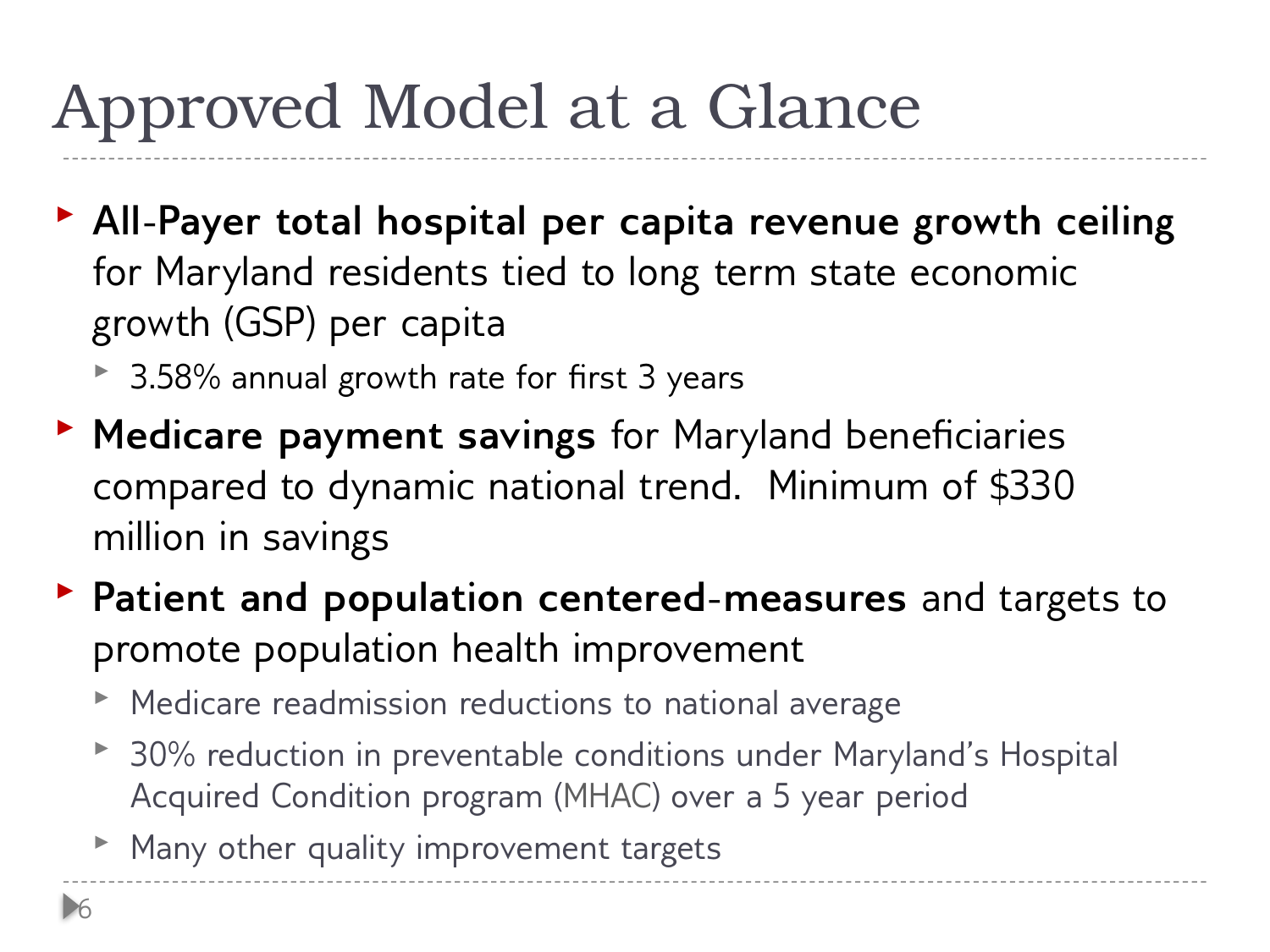

# Approved Model at a Glance
All-Payer total hospital per capita revenue growth ceiling for Maryland residents tied to long term state economic growth (GSP) per capita
3.58% annual growth rate for first 3 years
Medicare payment savings for Maryland beneficiaries compared to dynamic national trend.  Minimum of $330 million in savings
Patient and population centered-measures and targets to promote population health improvement
Medicare readmission reductions to national average
30% reduction in preventable conditions under Maryland’s Hospital Acquired Condition program (MHAC) over a 5 year period
Many other quality improvement targets